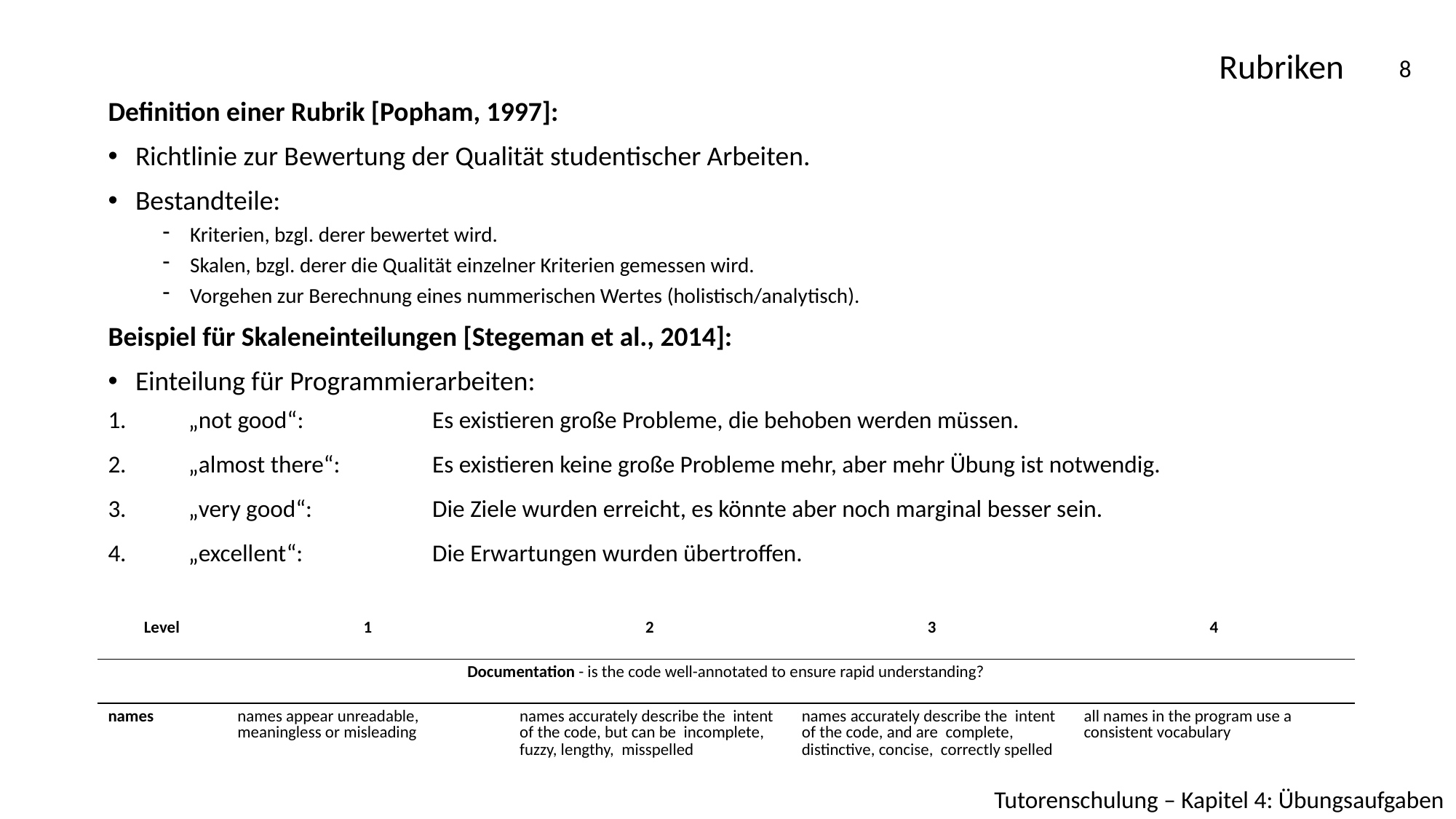

# Rubriken
8
Definition einer Rubrik [Popham, 1997]:
Richtlinie zur Bewertung der Qualität studentischer Arbeiten.
Bestandteile:
Kriterien, bzgl. derer bewertet wird.
Skalen, bzgl. derer die Qualität einzelner Kriterien gemessen wird.
Vorgehen zur Berechnung eines nummerischen Wertes (holistisch/analytisch).
Beispiel für Skaleneinteilungen [Stegeman et al., 2014]:
Einteilung für Programmierarbeiten:

| 1. | „not good“: | Es existieren große Probleme, die behoben werden müssen. |
| --- | --- | --- |
| 2. | „almost there“: | Es existieren keine große Probleme mehr, aber mehr Übung ist notwendig. |
| 3. | „very good“: | Die Ziele wurden erreicht, es könnte aber noch marginal besser sein. |
| 4. | „excellent“: | Die Erwartungen wurden übertroffen. |
| Level | 1 | 2 | 3 | 4 |
| --- | --- | --- | --- | --- |
| Documentation - is the code well-annotated to ensure rapid understanding? |  |  |  |  |
| names | names appear unreadable, meaningless or misleading | names accurately describe the intent of the code, but can be incomplete, fuzzy, lengthy, misspelled | names accurately describe the intent of the code, and are complete, distinctive, concise, correctly spelled | all names in the program use a consistent vocabulary |